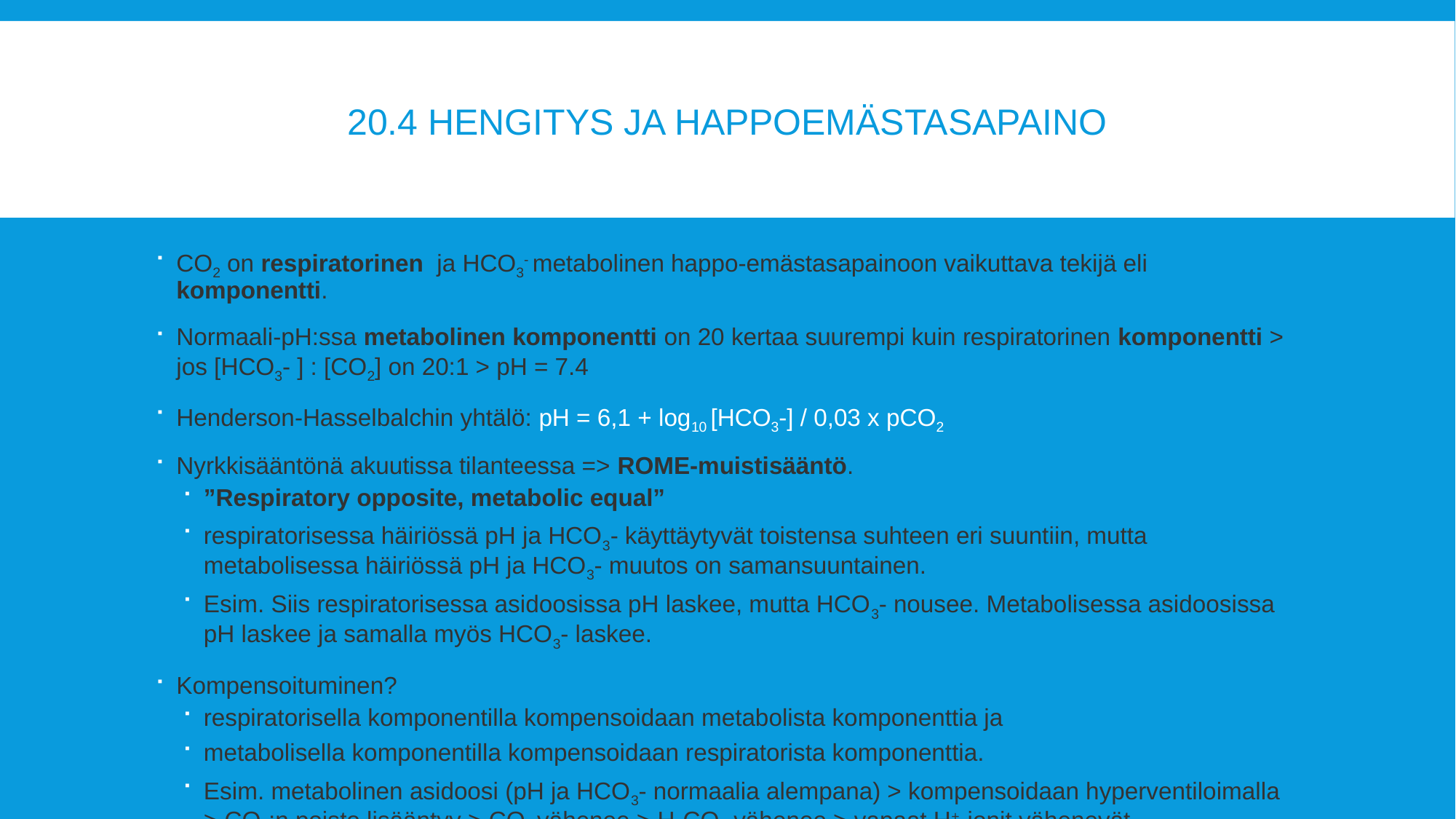

# 20.4 Hengitys ja happoemästasapaino
CO2 on respiratorinen  ja HCO3- metabolinen happo-emästasapainoon vaikuttava tekijä eli komponentti.
Normaali-pH:ssa metabolinen komponentti on 20 kertaa suurempi kuin respiratorinen komponentti > jos [HCO3- ] : [CO2] on 20:1 > pH = 7.4
Henderson-Hasselbalchin yhtälö: pH = 6,1 + log10 [HCO3-] / 0,03 x pCO2
Nyrkkisääntönä akuutissa tilanteessa => ROME-muistisääntö.
”Respiratory opposite, metabolic equal”
respiratorisessa häiriössä pH ja HCO3- käyttäytyvät toistensa suhteen eri suuntiin, mutta metabolisessa häiriössä pH ja HCO3- muutos on samansuuntainen.
Esim. Siis respiratorisessa asidoosissa pH laskee, mutta HCO3- nousee. Metabolisessa asidoosissa pH laskee ja samalla myös HCO3- laskee.
Kompensoituminen?
respiratorisella komponentilla kompensoidaan metabolista komponenttia ja
metabolisella komponentilla kompensoidaan respiratorista komponenttia.
Esim. metabolinen asidoosi (pH ja HCO3- normaalia alempana) > kompensoidaan hyperventiloimalla > CO2:n poisto lisääntyy > CO2 vähenee > H2CO3 vähenee > vapaat H+-ionit vähenevät.